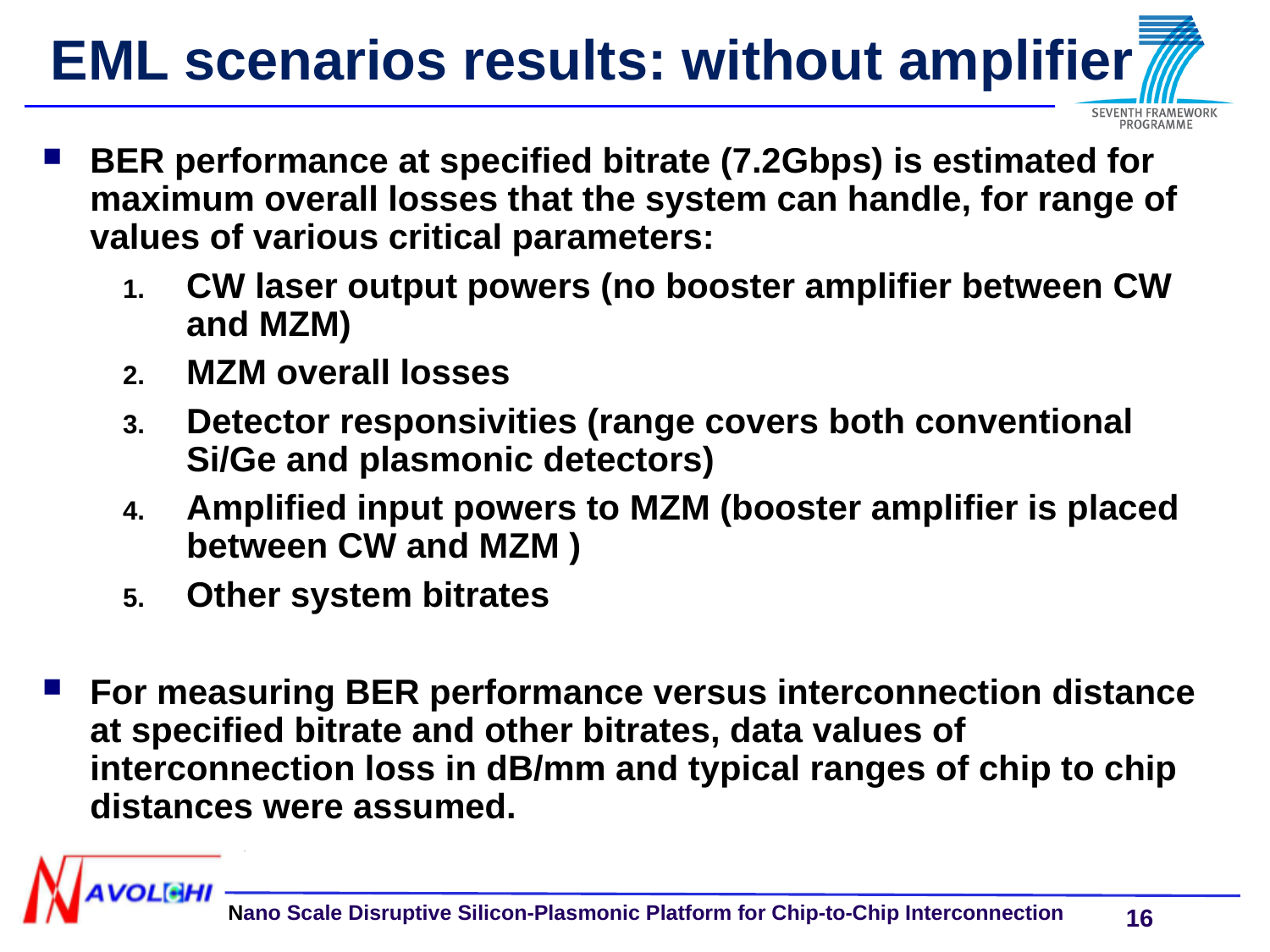

EML scenarios results: without amplifier
BER performance at specified bitrate (7.2Gbps) is estimated for maximum overall losses that the system can handle, for range of values of various critical parameters:
CW laser output powers (no booster amplifier between CW and MZM)
MZM overall losses
Detector responsivities (range covers both conventional Si/Ge and plasmonic detectors)
Amplified input powers to MZM (booster amplifier is placed between CW and MZM )
Other system bitrates

For measuring BER performance versus interconnection distance at specified bitrate and other bitrates, data values of interconnection loss in dB/mm and typical ranges of chip to chip distances were assumed.